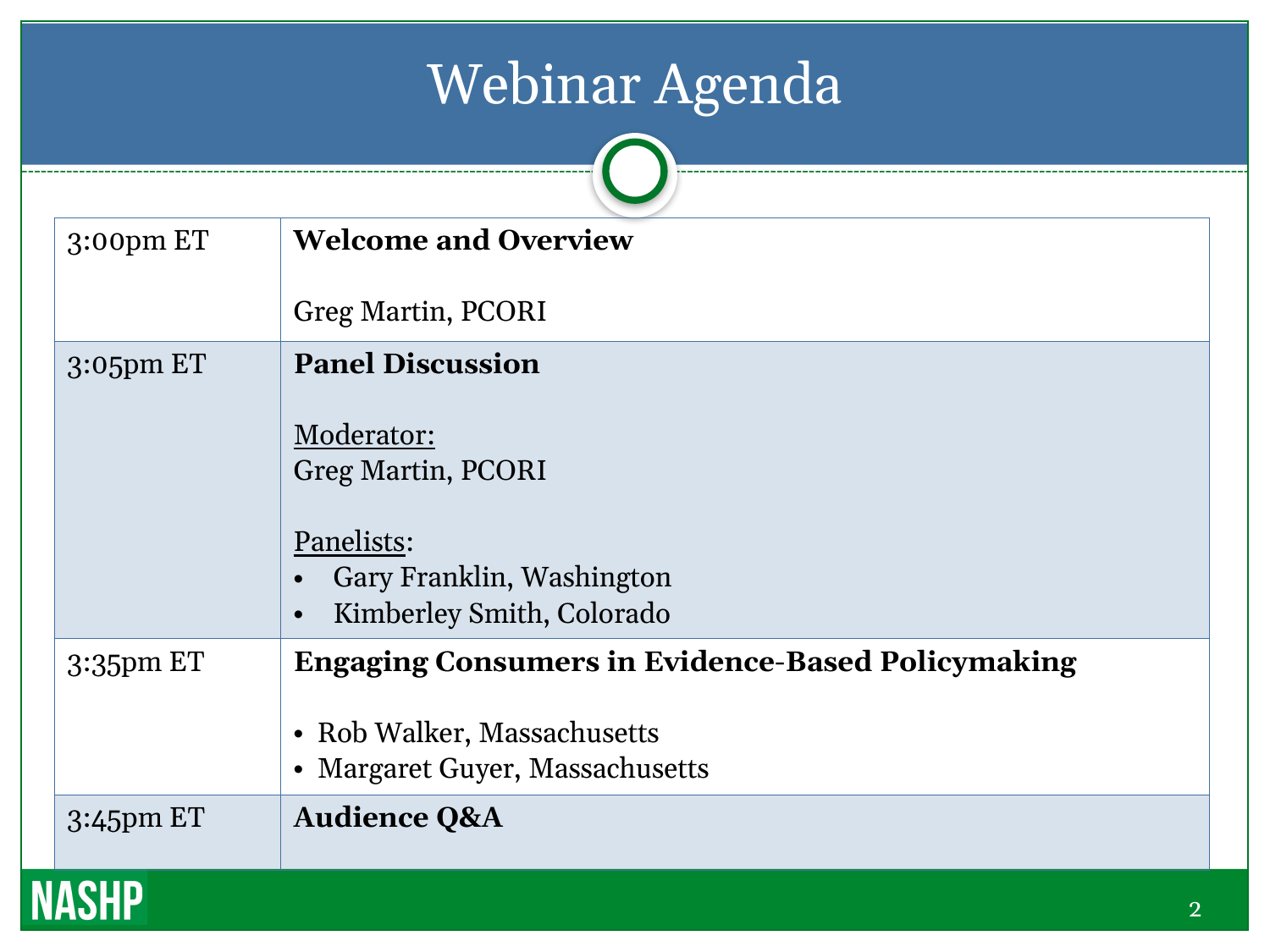

# Webinar Agenda
| 3:00pm ET | Welcome and Overview Greg Martin, PCORI |
| --- | --- |
| 3:05pm ET | Panel Discussion Moderator: Greg Martin, PCORI Panelists: Gary Franklin, Washington Kimberley Smith, Colorado |
| 3:35pm ET | Engaging Consumers in Evidence-Based Policymaking Rob Walker, Massachusetts Margaret Guyer, Massachusetts |
| 3:45pm ET | Audience Q&A |
2